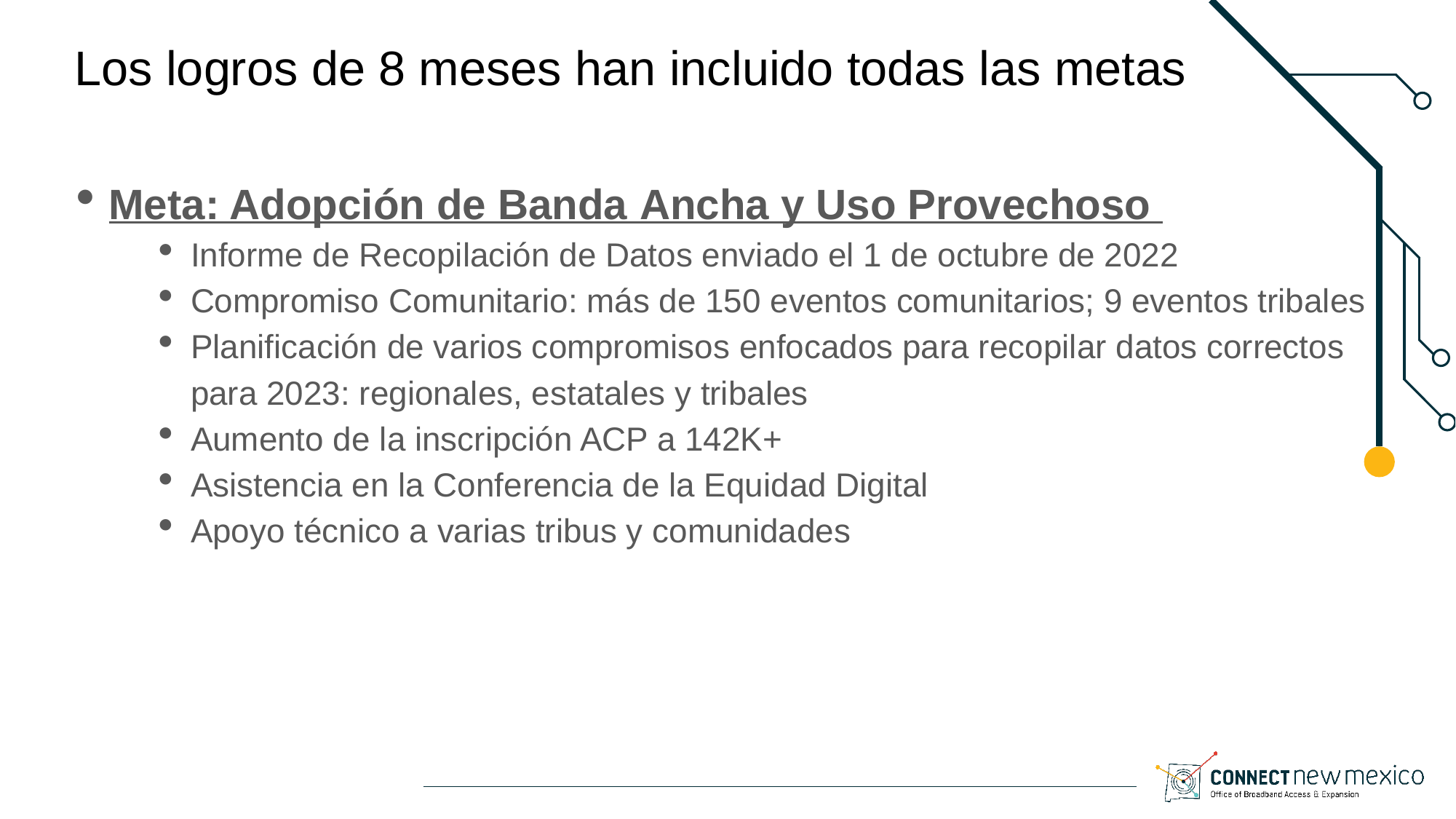

# Los logros de 8 meses han incluido todas las metas
Meta: Adopción de Banda Ancha y Uso Provechoso
Informe de Recopilación de Datos enviado el 1 de octubre de 2022
Compromiso Comunitario: más de 150 eventos comunitarios; 9 eventos tribales
Planificación de varios compromisos enfocados para recopilar datos correctos para 2023: regionales, estatales y tribales
Aumento de la inscripción ACP a 142K+
Asistencia en la Conferencia de la Equidad Digital
Apoyo técnico a varias tribus y comunidades